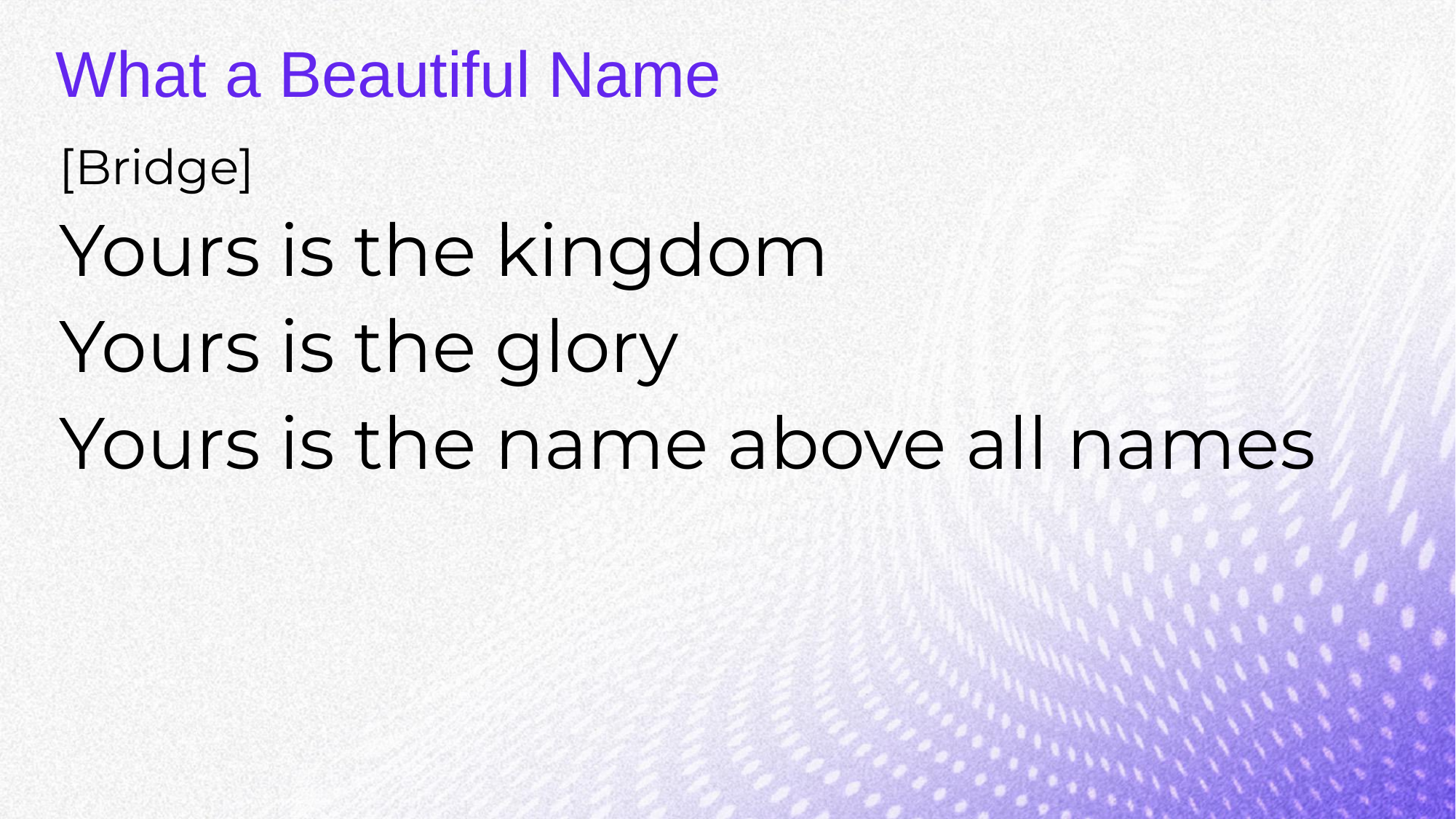

# What a Beautiful Name
[Bridge]
Yours is the kingdom
Yours is the glory
Yours is the name above all names